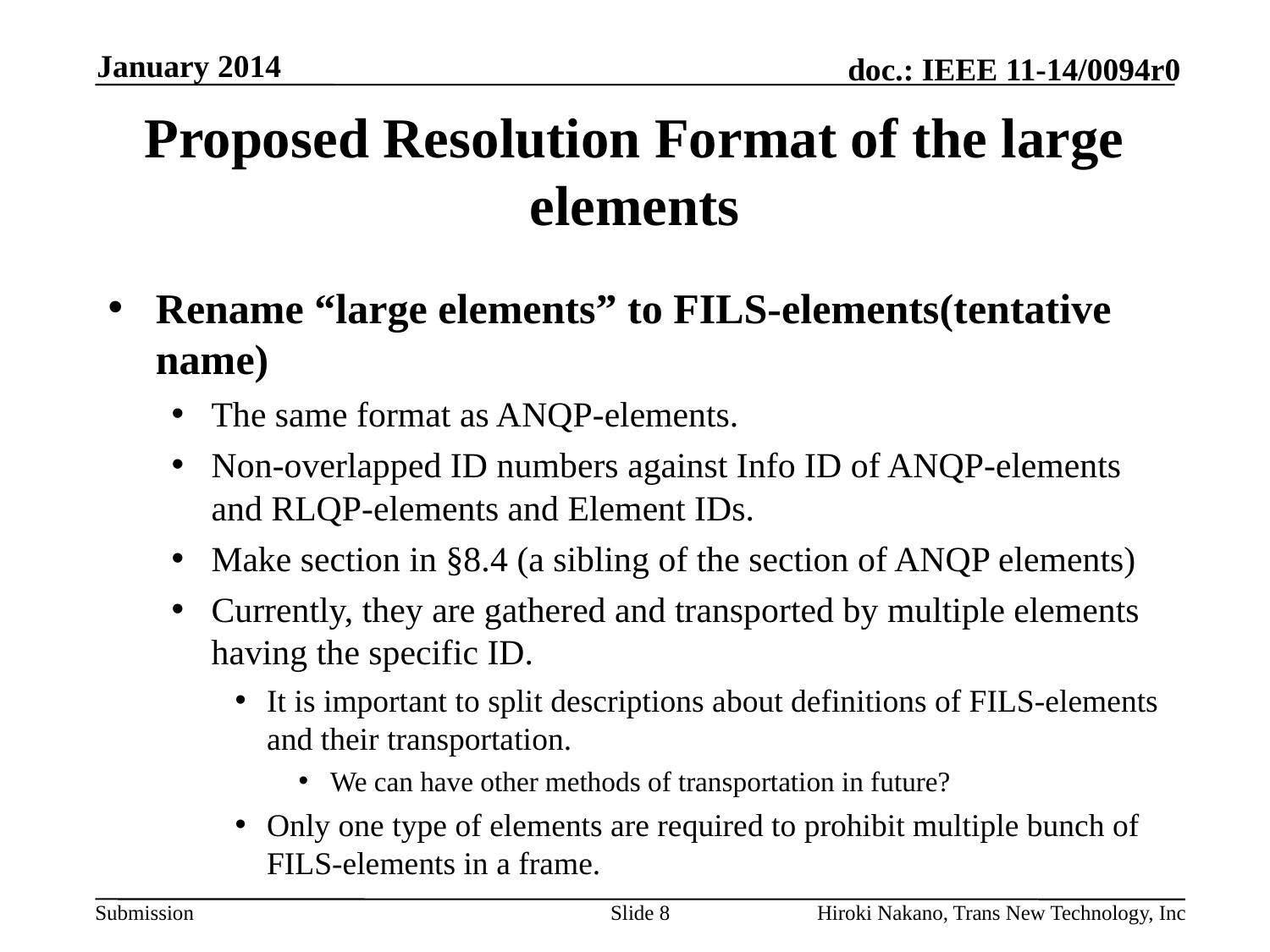

January 2014
# Proposed Resolution Format of the large elements
Rename “large elements” to FILS-elements(tentative name)
The same format as ANQP-elements.
Non-overlapped ID numbers against Info ID of ANQP-elements and RLQP-elements and Element IDs.
Make section in §8.4 (a sibling of the section of ANQP elements)
Currently, they are gathered and transported by multiple elements having the specific ID.
It is important to split descriptions about definitions of FILS-elements and their transportation.
We can have other methods of transportation in future?
Only one type of elements are required to prohibit multiple bunch of FILS-elements in a frame.
Slide 8
Hiroki Nakano, Trans New Technology, Inc